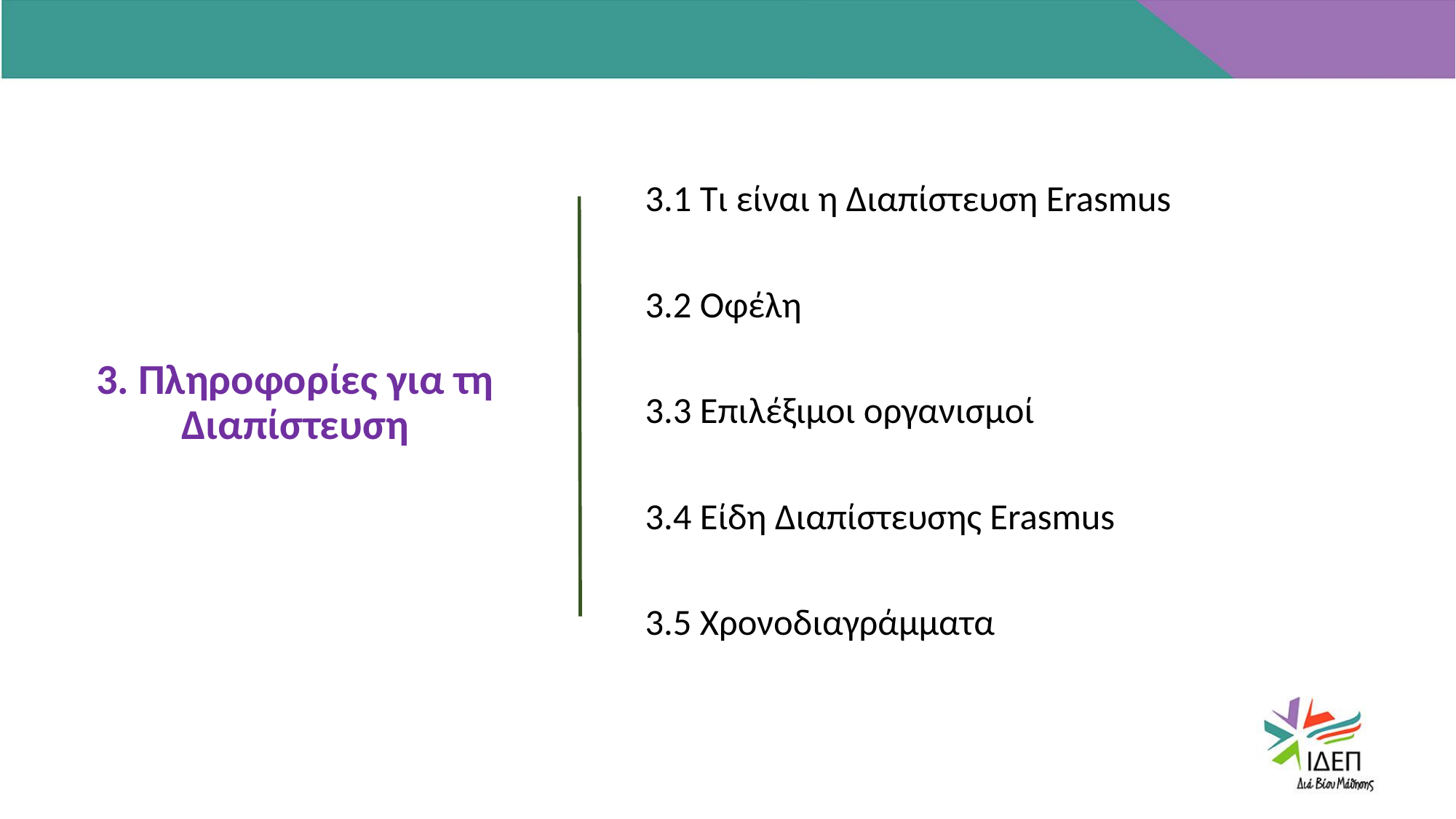

3.1 Τι είναι η Διαπίστευση Erasmus

3.2 Οφέλη

3.3 Επιλέξιμοι οργανισμοί

3.4 Είδη Διαπίστευσης Erasmus

3.5 Χρονοδιαγράμματα

3. Πληροφορίες για τη Διαπίστευση

LOREM IPSUM
LOREM IPSUM
LOREM IPSUM